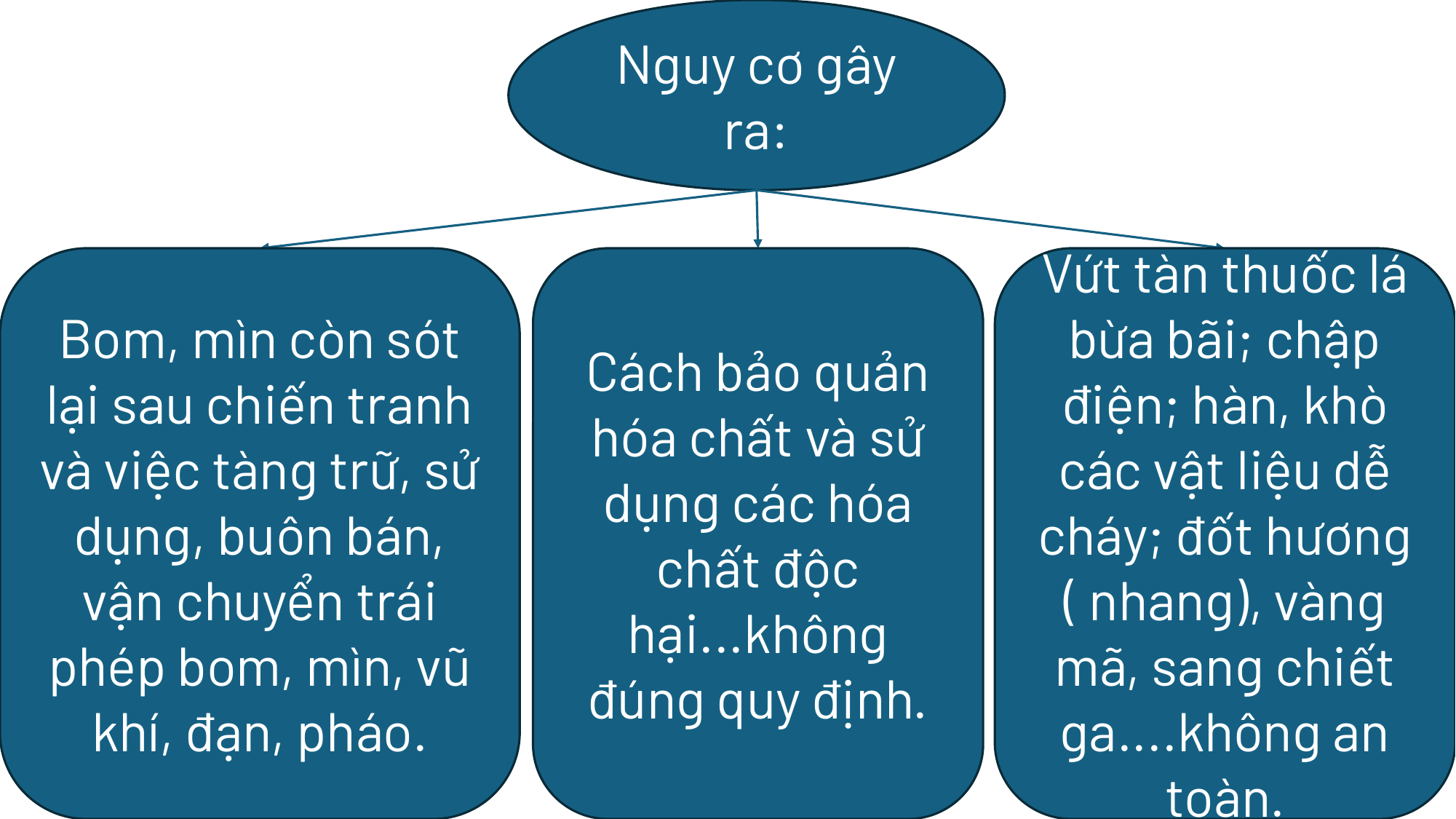

Nguy cơ gây ra:
Bom, mìn còn sót lại sau chiến tranh và việc tàng trữ, sử dụng, buôn bán, vận chuyển trái phép bom, mìn, vũ khí, đạn, pháo.
Cách bảo quản hóa chất và sử dụng các hóa chất độc hại...không đúng quy định.
Vứt tàn thuốc lá bừa bãi; chập điện; hàn, khò các vật liệu dễ cháy; đốt hương ( nhang), vàng mã, sang chiết ga....không an toàn.